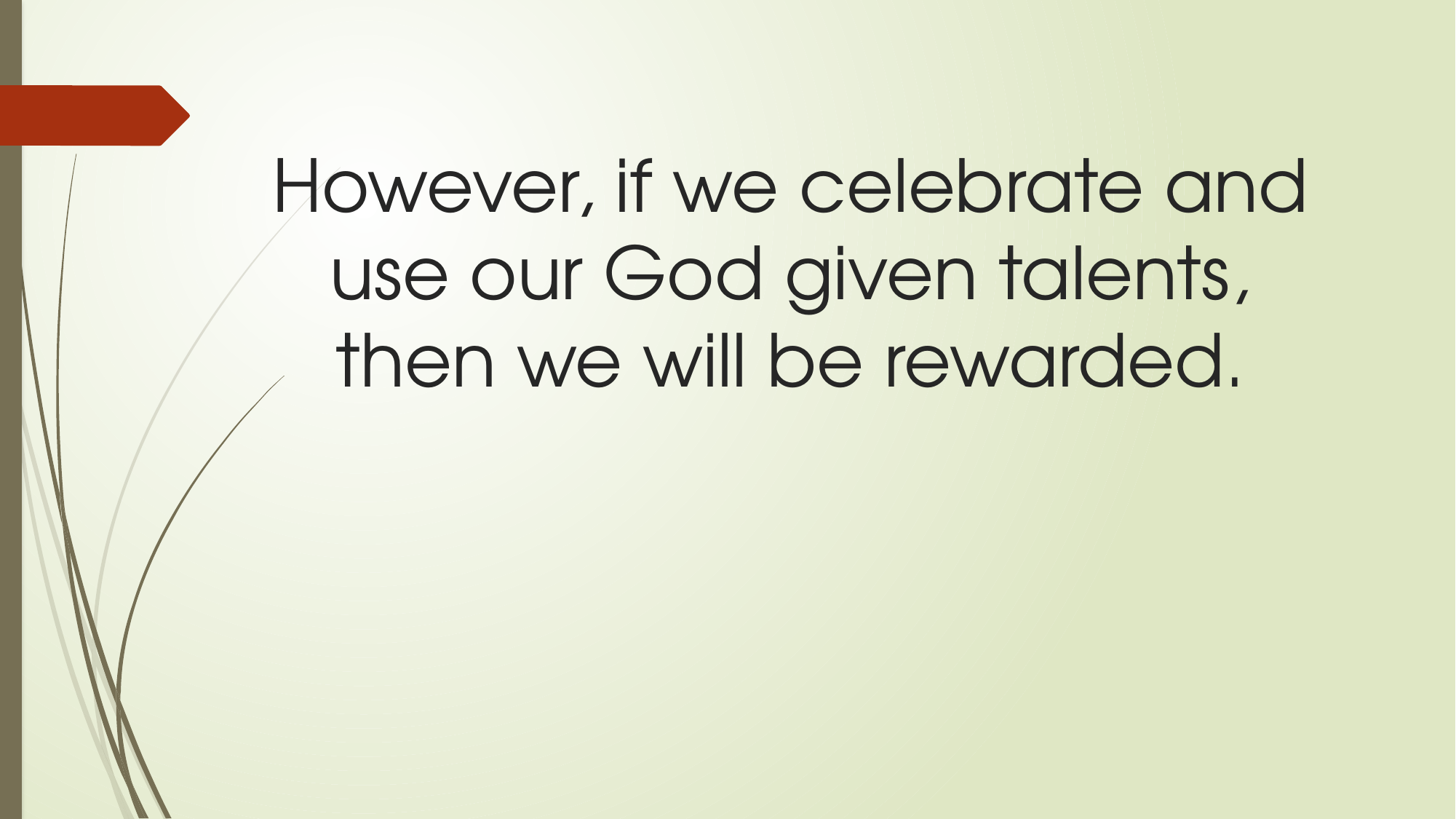

# However, if we celebrate and use our God given talents, then we will be rewarded.